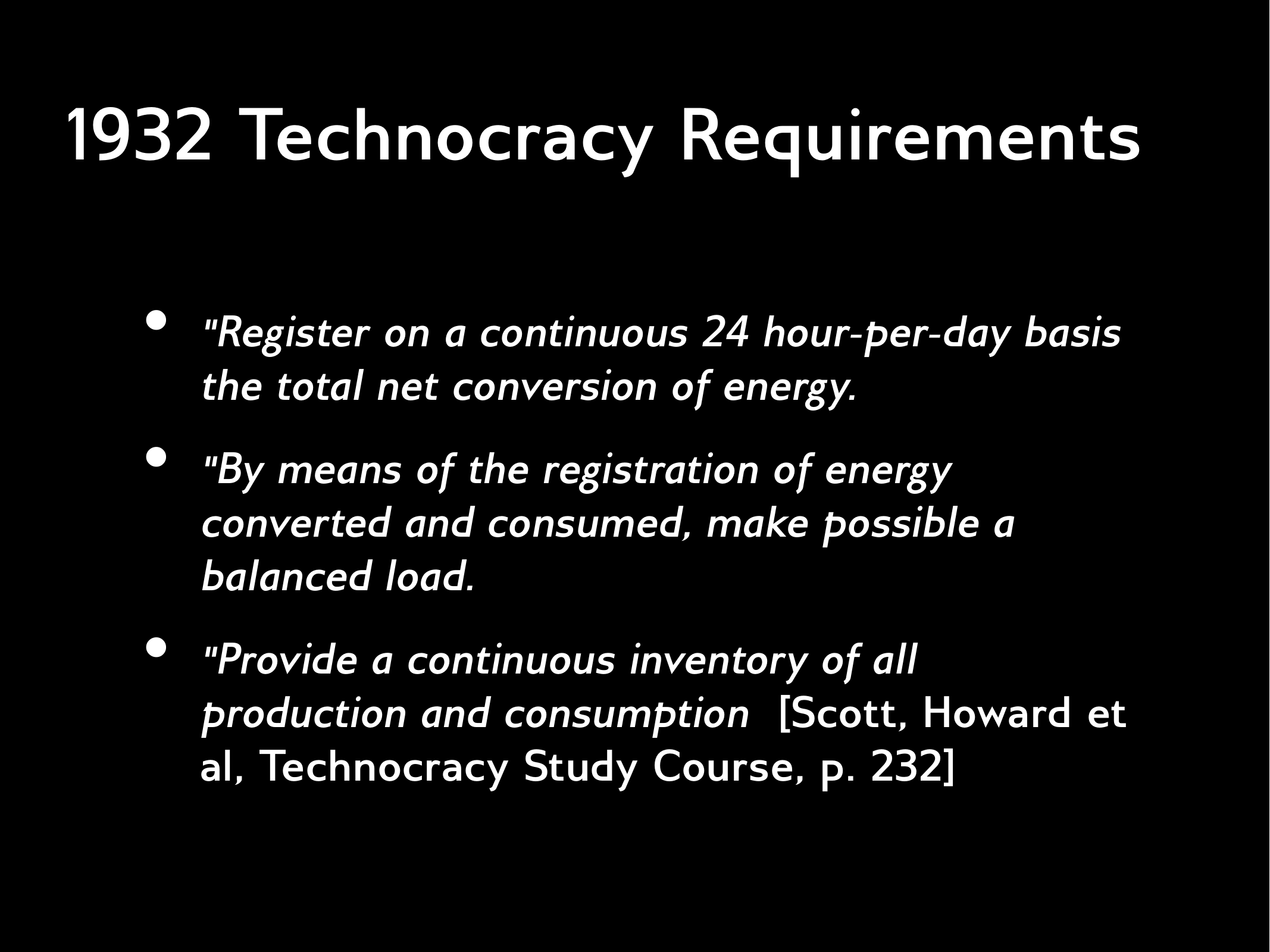

1932 Technocracy Requirements
"Register on a continuous 24 hour-per-day basis the total net conversion of energy.
"By means of the registration of energy converted and consumed, make possible a balanced load.
"Provide a continuous inventory of all production and consumption  [Scott, Howard et al, Technocracy Study Course, p. 232]